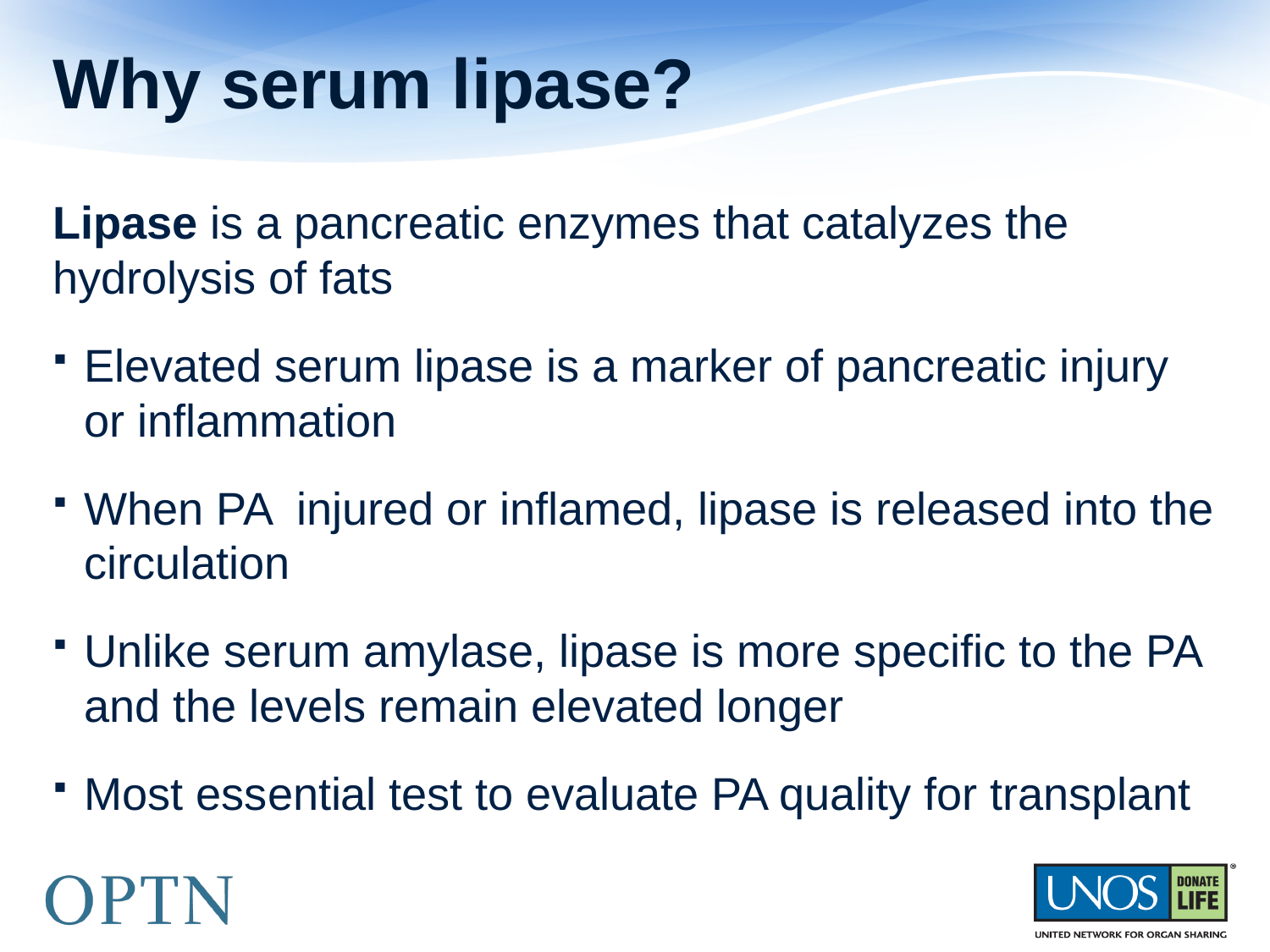

# Why serum lipase?
Lipase is a pancreatic enzymes that catalyzes the hydrolysis of fats
Elevated serum lipase is a marker of pancreatic injury or inflammation
When PA  injured or inflamed, lipase is released into the circulation
Unlike serum amylase, lipase is more specific to the PA and the levels remain elevated longer
Most essential test to evaluate PA quality for transplant